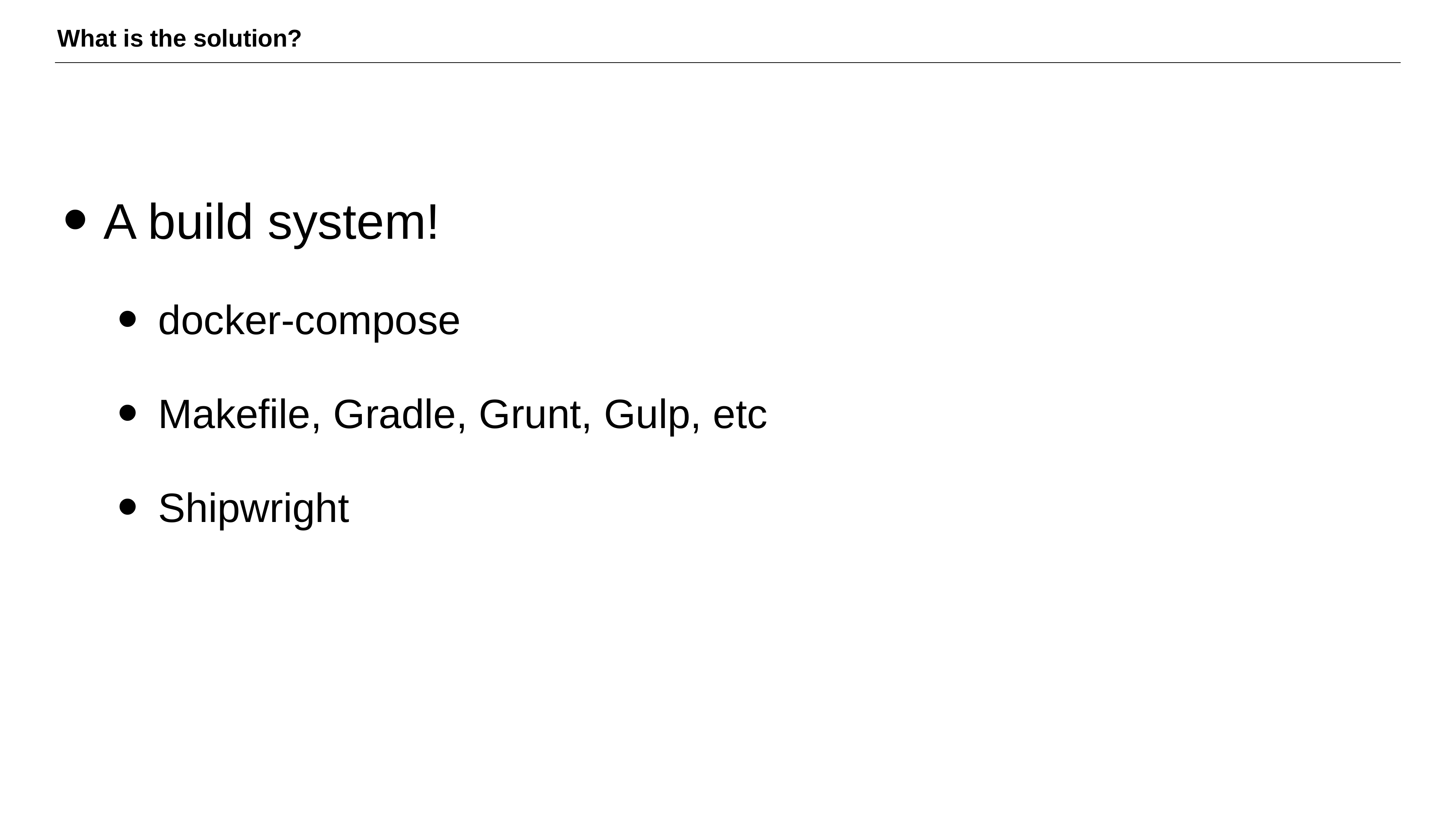

What is the solution?
A build system!
docker-compose
Makefile, Gradle, Grunt, Gulp, etc
Shipwright